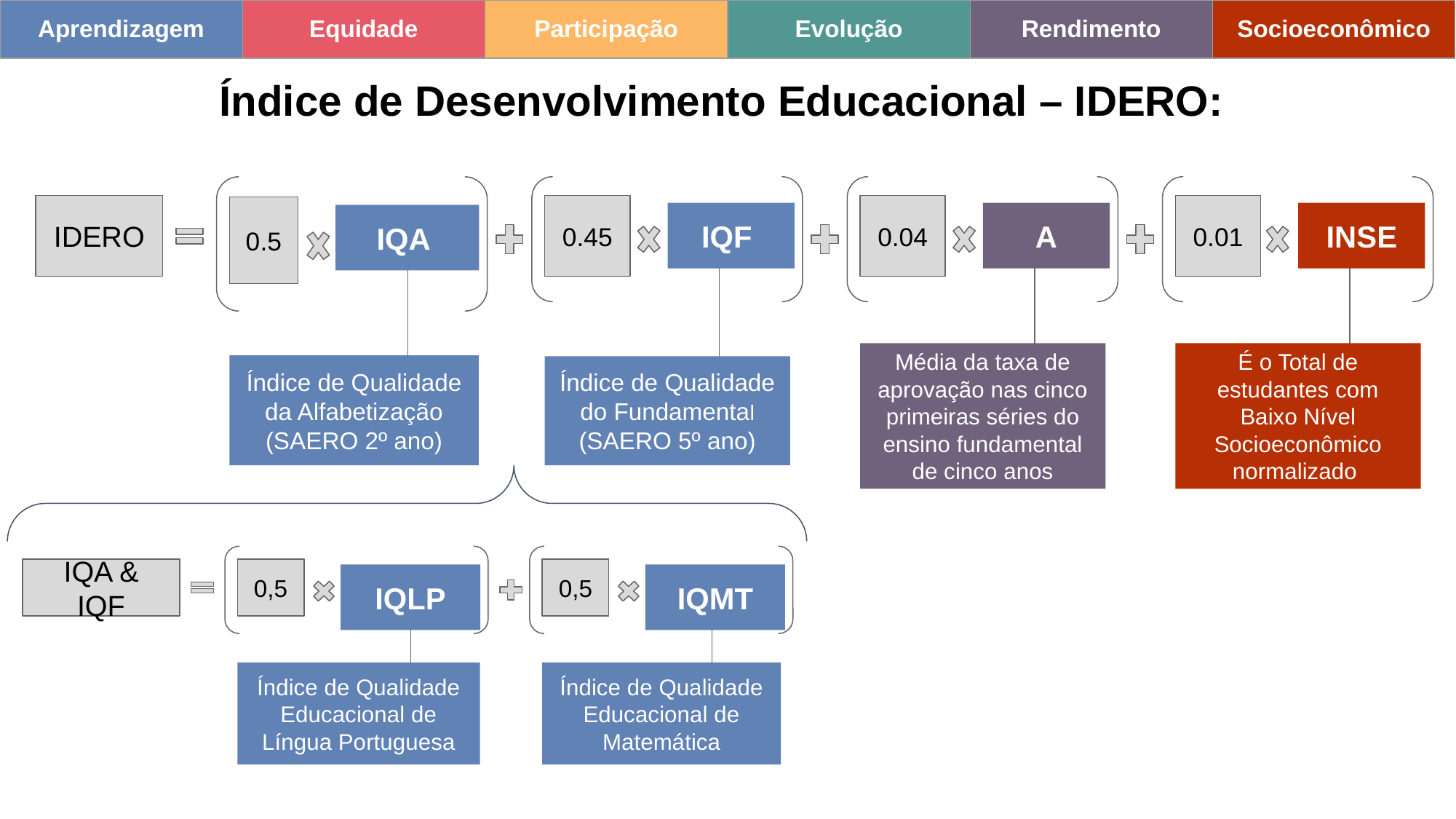

| Aprendizagem | Equidade | Participação | Evolução | Rendimento | Socioeconômico |
| --- | --- | --- | --- | --- | --- |
Índice de Desenvolvimento Educacional – IDERO:

0.45
IQF

Índice de Qualidade do Fundamental
(SAERO 5º ano)

0.04
A

Média da taxa de aprovação nas cinco primeiras séries do ensino fundamental de cinco anos

0.01
INSE

É o Total de estudantes com Baixo Nível Socioeconômico normalizado

0.5
IQA

Índice de Qualidade da Alfabetização (SAERO 2º ano)
IDERO

0,5
IQLP

Índice de Qualidade Educacional de Língua Portuguesa

0,5
IQMT

Índice de Qualidade Educacional de Matemática
IQA & IQF